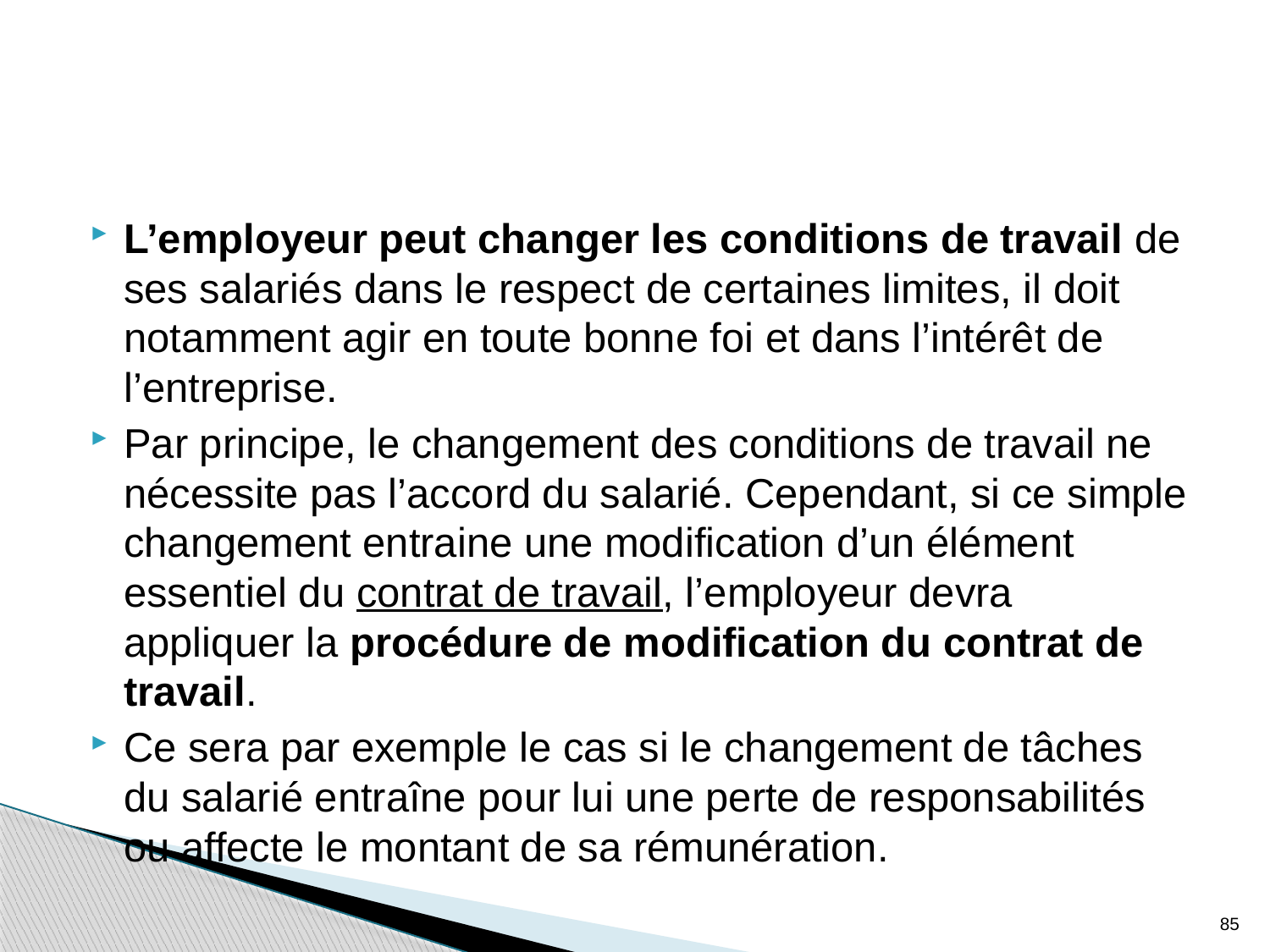

#
L’employeur peut changer les conditions de travail de ses salariés dans le respect de certaines limites, il doit notamment agir en toute bonne foi et dans l’intérêt de l’entreprise.
Par principe, le changement des conditions de travail ne nécessite pas l’accord du salarié. Cependant, si ce simple changement entraine une modification d’un élément essentiel du contrat de travail, l’employeur devra appliquer la procédure de modification du contrat de travail.
Ce sera par exemple le cas si le changement de tâches du salarié entraîne pour lui une perte de responsabilités ou affecte le montant de sa rémunération.

85